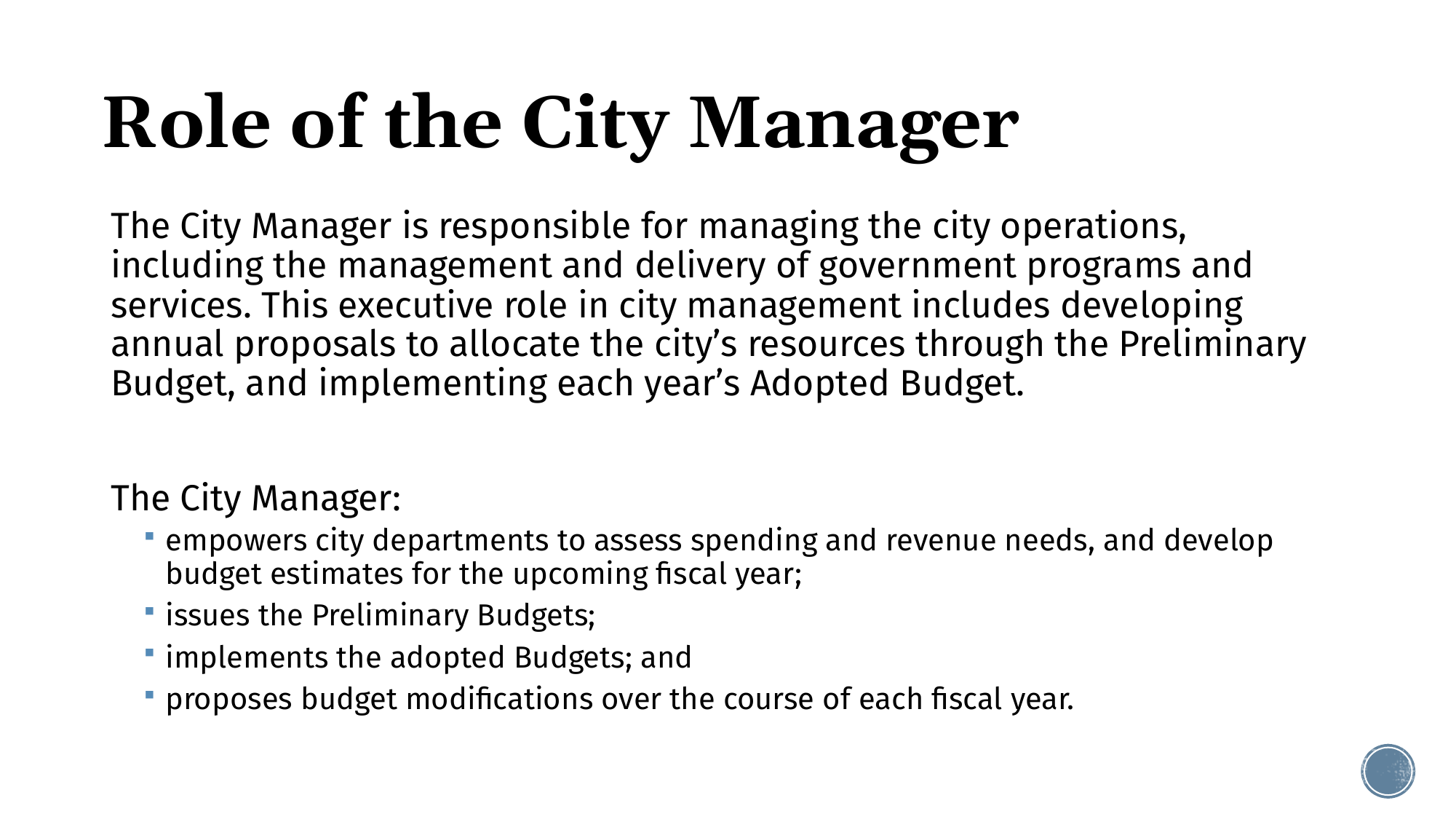

# Role of the City Manager
The City Manager is responsible for managing the city operations, including the management and delivery of government programs and services. This executive role in city management includes developing annual proposals to allocate the city’s resources through the Preliminary Budget, and implementing each year’s Adopted Budget.

The City Manager:
empowers city departments to assess spending and revenue needs, and develop budget estimates for the upcoming fiscal year;
issues the Preliminary Budgets;
implements the adopted Budgets; and
proposes budget modifications over the course of each fiscal year.